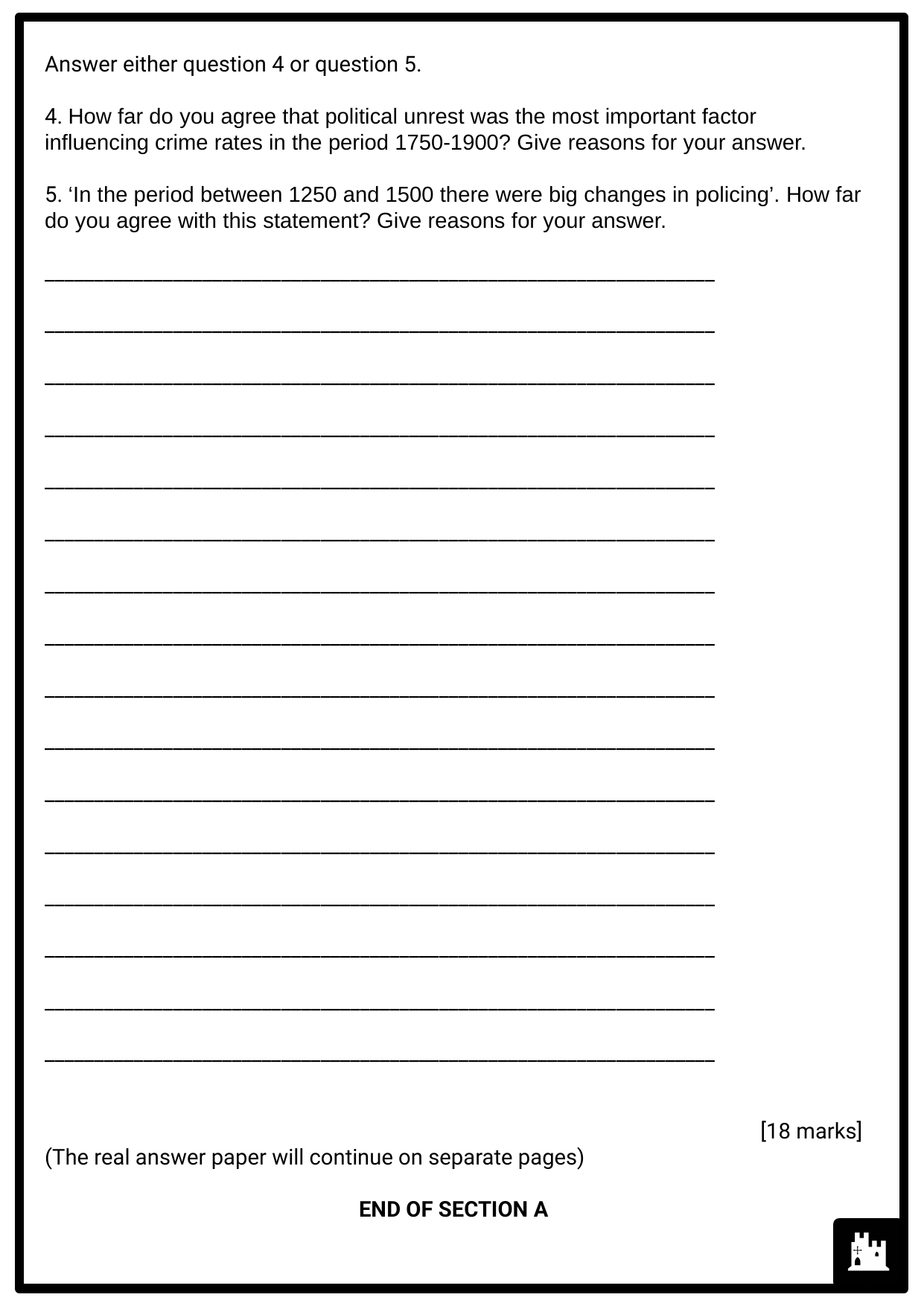

Answer either question 4 or question 5.

4. How far do you agree that political unrest was the most important factor influencing crime rates in the period 1750-1900? Give reasons for your answer.

5. ‘In the period between 1250 and 1500 there were big changes in policing’. How far do you agree with this statement? Give reasons for your answer.

____________________________________________________________________

____________________________________________________________________

____________________________________________________________________

____________________________________________________________________

____________________________________________________________________

____________________________________________________________________

____________________________________________________________________

____________________________________________________________________

____________________________________________________________________

____________________________________________________________________

____________________________________________________________________

____________________________________________________________________

____________________________________________________________________

____________________________________________________________________

____________________________________________________________________

____________________________________________________________________

[18 marks]
(The real answer paper will continue on separate pages)

END OF SECTION A